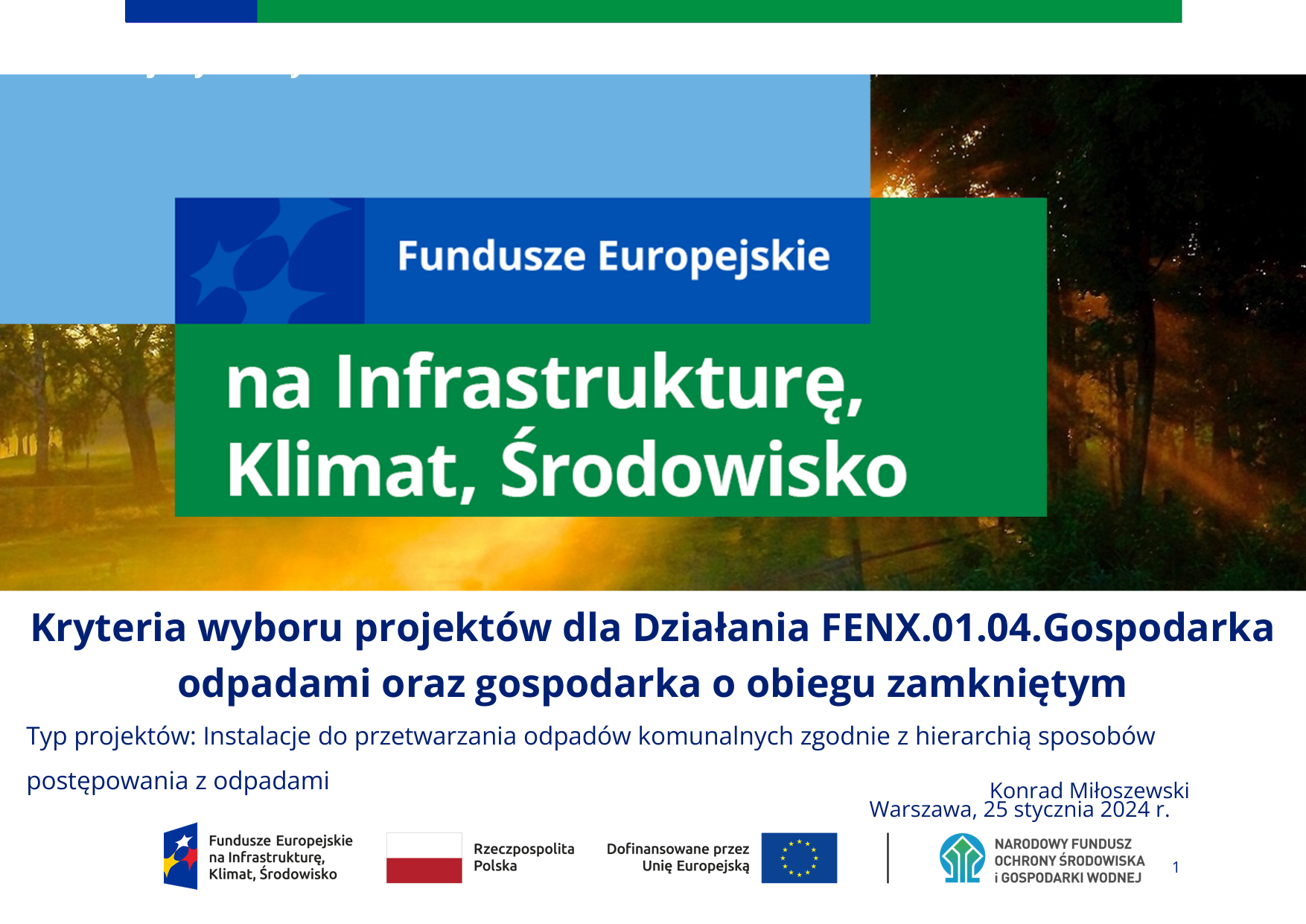

# Slajd tytułowy
Kryteria wyboru projektów dla Działania FENX.01.04.Gospodarka odpadami oraz gospodarka o obiegu zamkniętym
Typ projektów: Instalacje do przetwarzania odpadów komunalnych zgodnie z hierarchią sposobów postępowania z odpadami

Konrad Miłoszewski
Warszawa, 25 stycznia 2024 r.
1